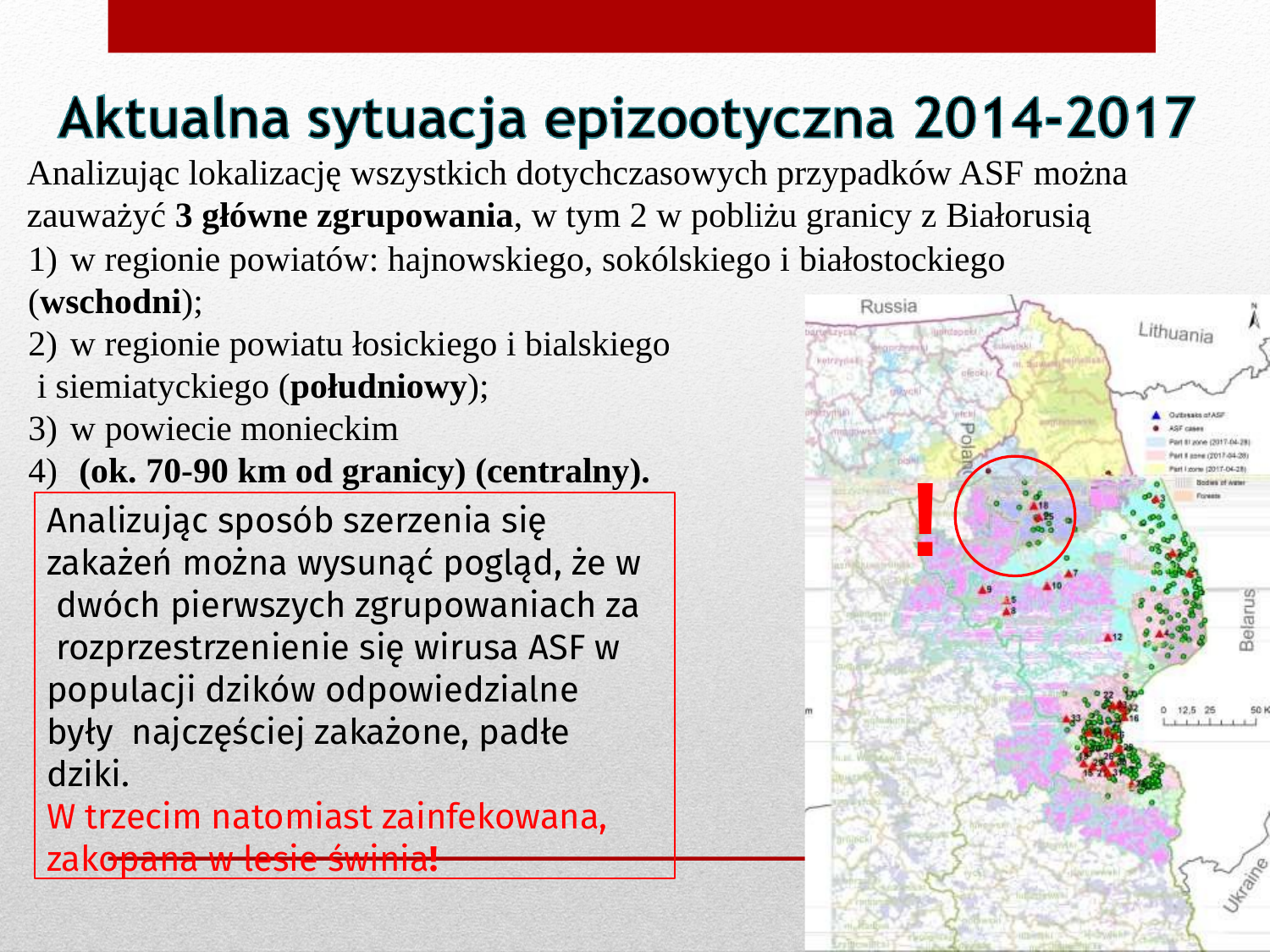

# Analizując lokalizację wszystkich dotychczasowych przypadków ASF można  zauważyć 3 główne zgrupowania, w tym 2 w pobliżu granicy z Białorusią
w regionie powiatów: hajnowskiego, sokólskiego i białostockiego
(wschodni);
w regionie powiatu łosickiego i bialskiego
 i siemiatyckiego (południowy);
w powiecie monieckim
 (ok. 70-90 km od granicy) (centralny).

!

Analizując sposób szerzenia się  zakażeń można wysunąć pogląd, że w  dwóch pierwszych zgrupowaniach za  rozprzestrzenienie się wirusa ASF w  populacji dzików odpowiedzialne były  najczęściej zakażone, padłe dziki.
W trzecim natomiast zainfekowana,
zakopana w lesie świnia!